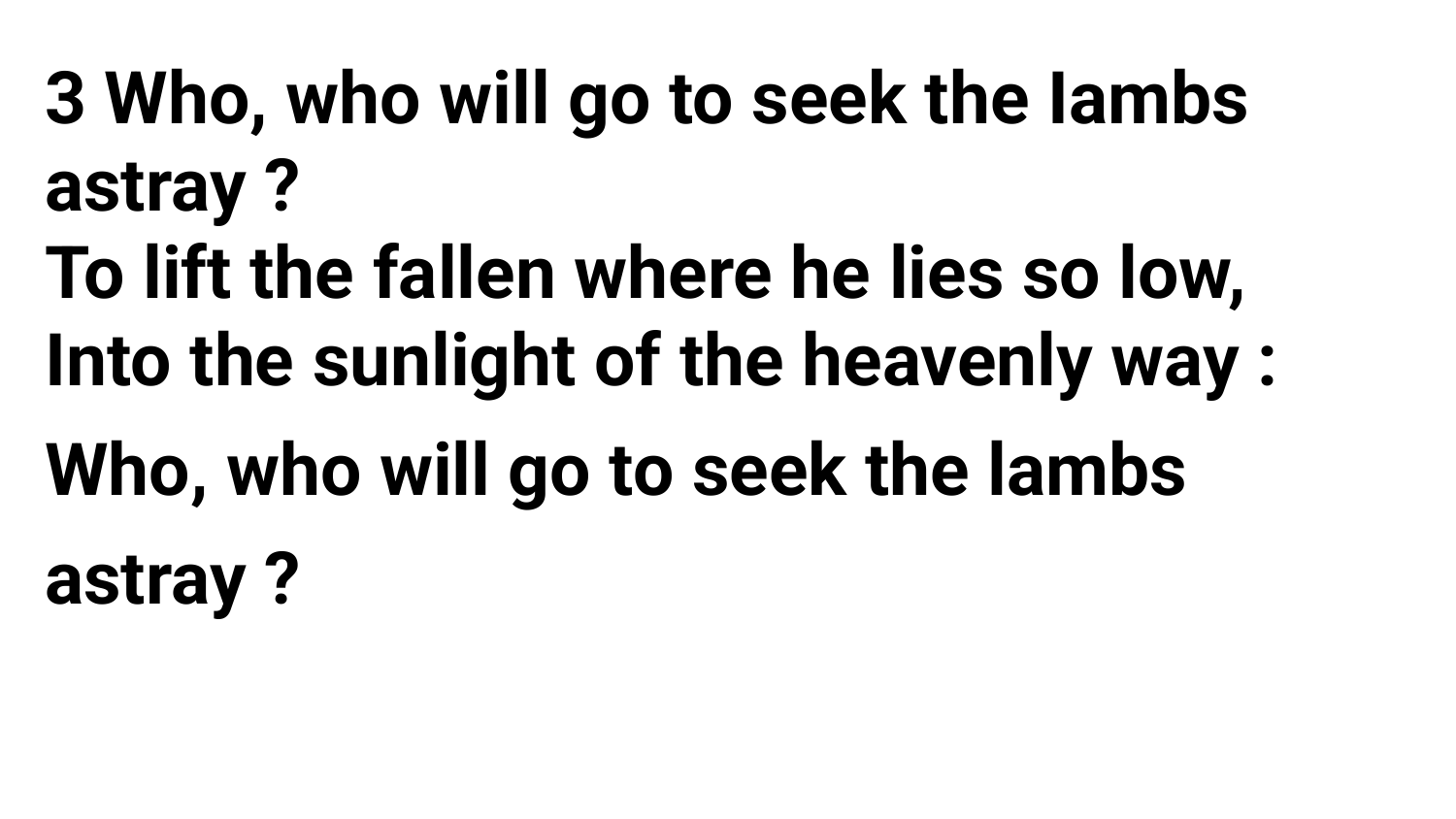

3 Who, who will go to seek the Iambs astray ?
To lift the fallen where he lies so low,
Into the sunlight of the heavenly way :
Who, who will go to seek the lambs astray ?